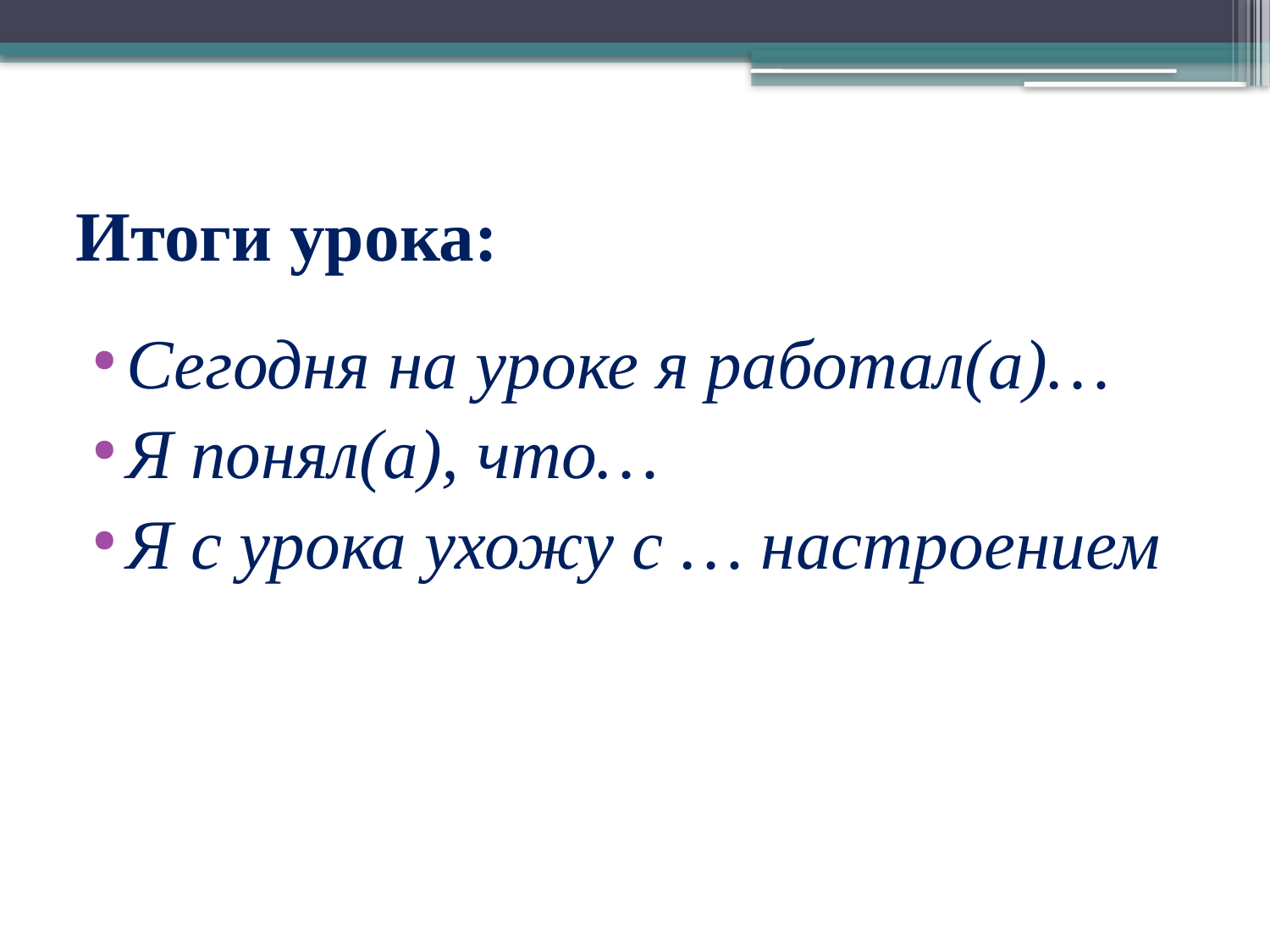

# Итоги урока:
Сегодня на уроке я работал(а)…
Я понял(а), что…
Я с урока ухожу с … настроением